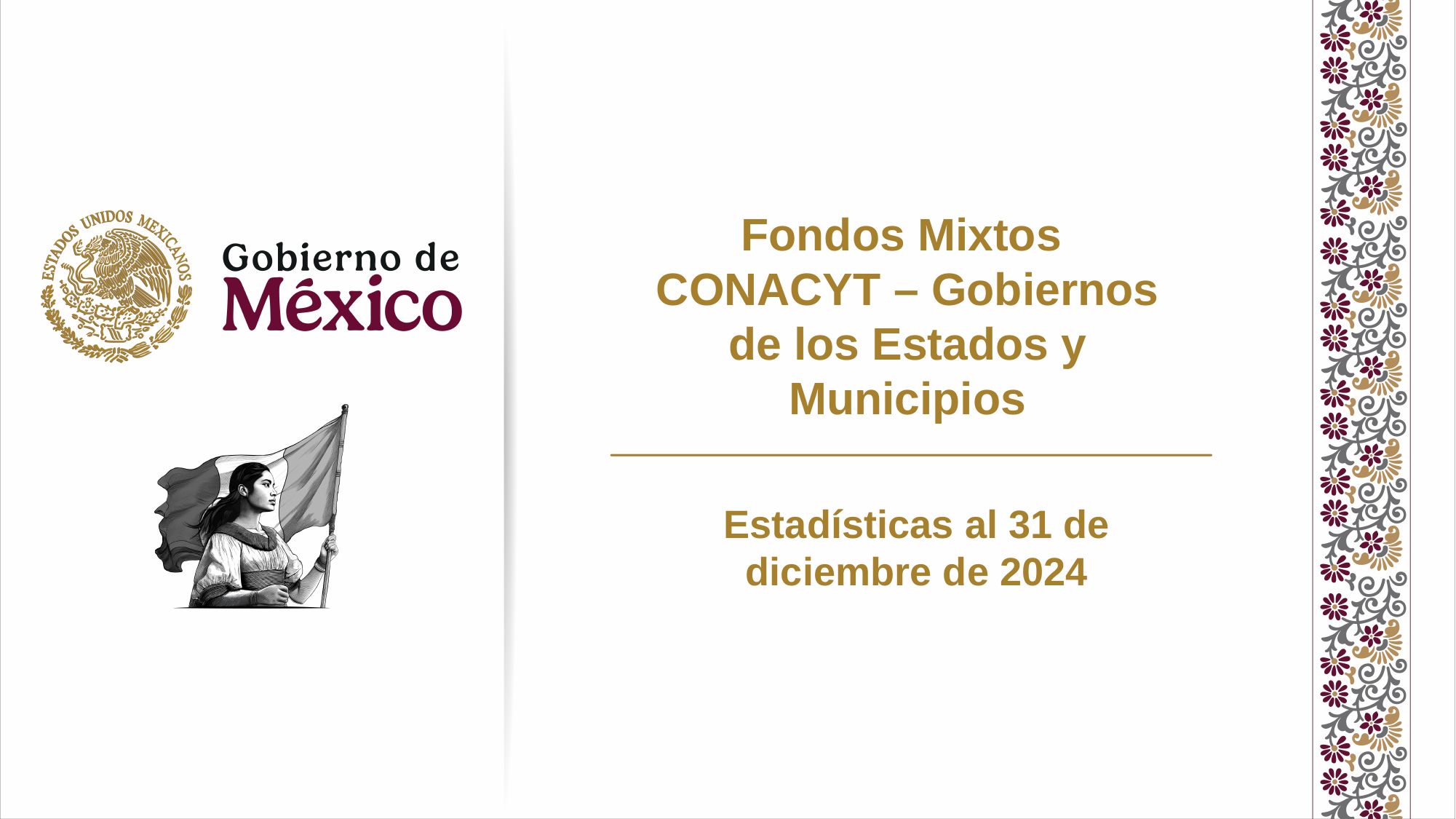

Fondos Mixtos
CONACYT – Gobiernos de los Estados y Municipios
Estadísticas al 31 de diciembre de 2024